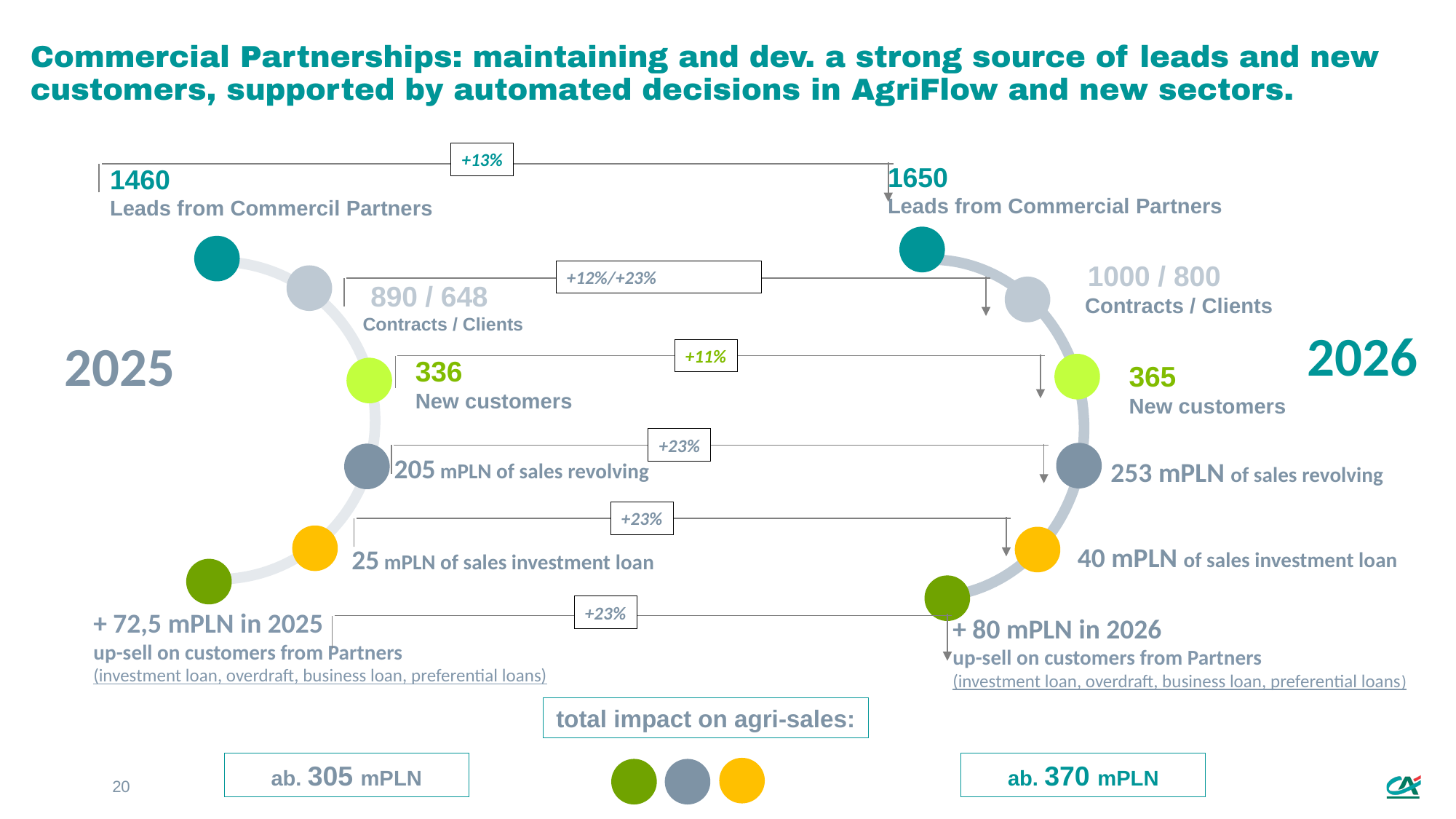

# Commercial Partnerships: maintaining and dev. a strong source of leads and new customers, supported by automated decisions in AgriFlow and new sectors.
+13%
1650
Leads from Commercial Partners
1460
Leads from Commercil Partners

 1000 / 800
 Contracts / Clients
+12%/+23%

 890 / 648
Contracts / Clients

2026
2025
+11%
336
New customers
365
New customers

+23%

205 mPLN of sales revolving
253 mPLN of sales revolving
+23%

40 mPLN of sales investment loan
25 mPLN of sales investment loan

+23%
+ 72,5 mPLN in 2025
up-sell on customers from Partners
(investment loan, overdraft, business loan, preferential loans)
+ 80 mPLN in 2026
up-sell on customers from Partners
(investment loan, overdraft, business loan, preferential loans)
total impact on agri-sales:
ab. 305 mPLN
ab. 370 mPLN

20